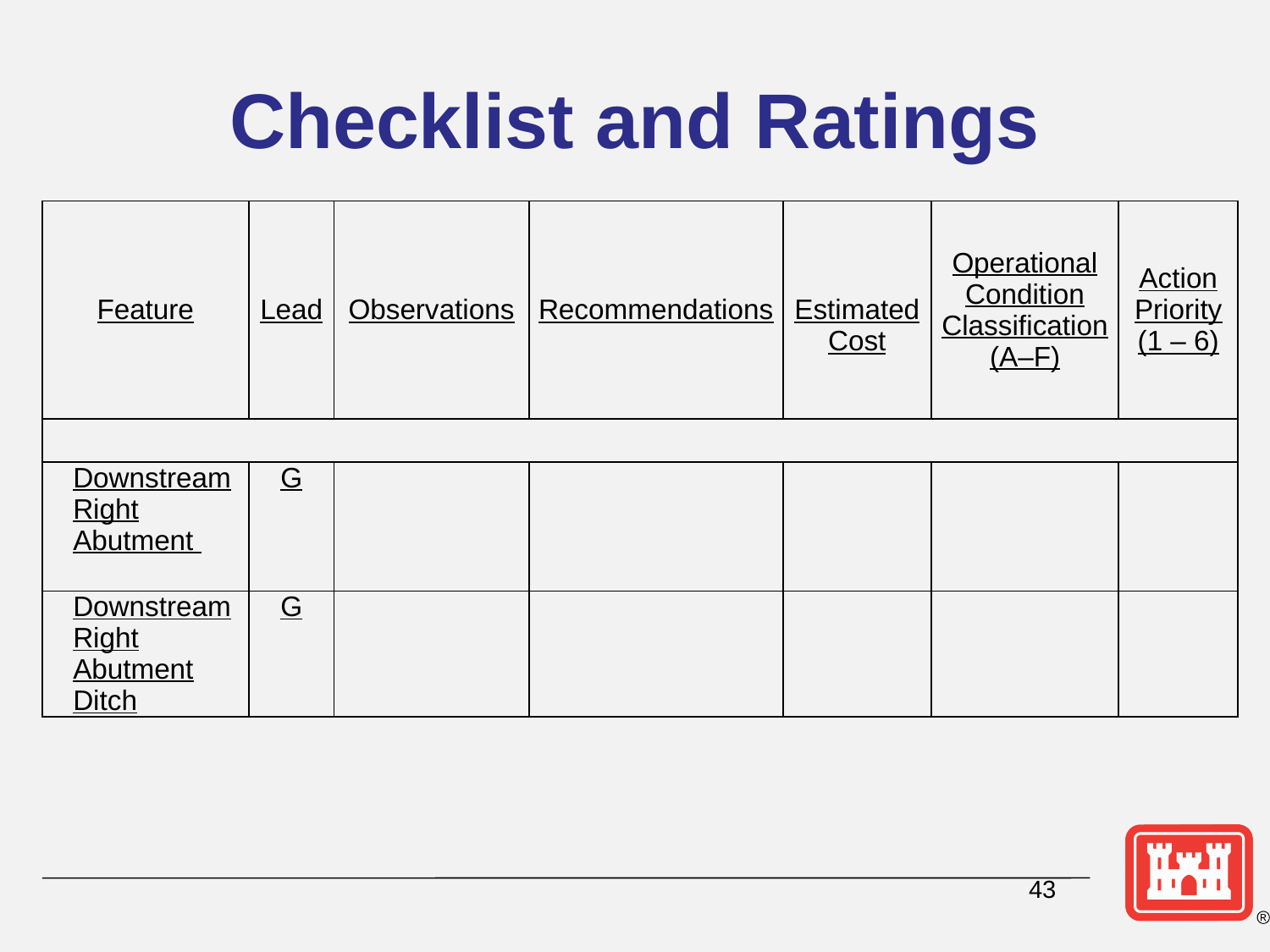

# Checklist and Ratings
| Feature | Lead | Observations | Recommendations | Estimated Cost | Operational Condition Classification (A–F) | Action Priority (1 – 6) |
| --- | --- | --- | --- | --- | --- | --- |
|  |  |  |  |  |  |  |
| Downstream Right Abutment | G |  |  |  |  |  |
| Downstream Right Abutment Ditch | G |  |  |  |  |  |
43